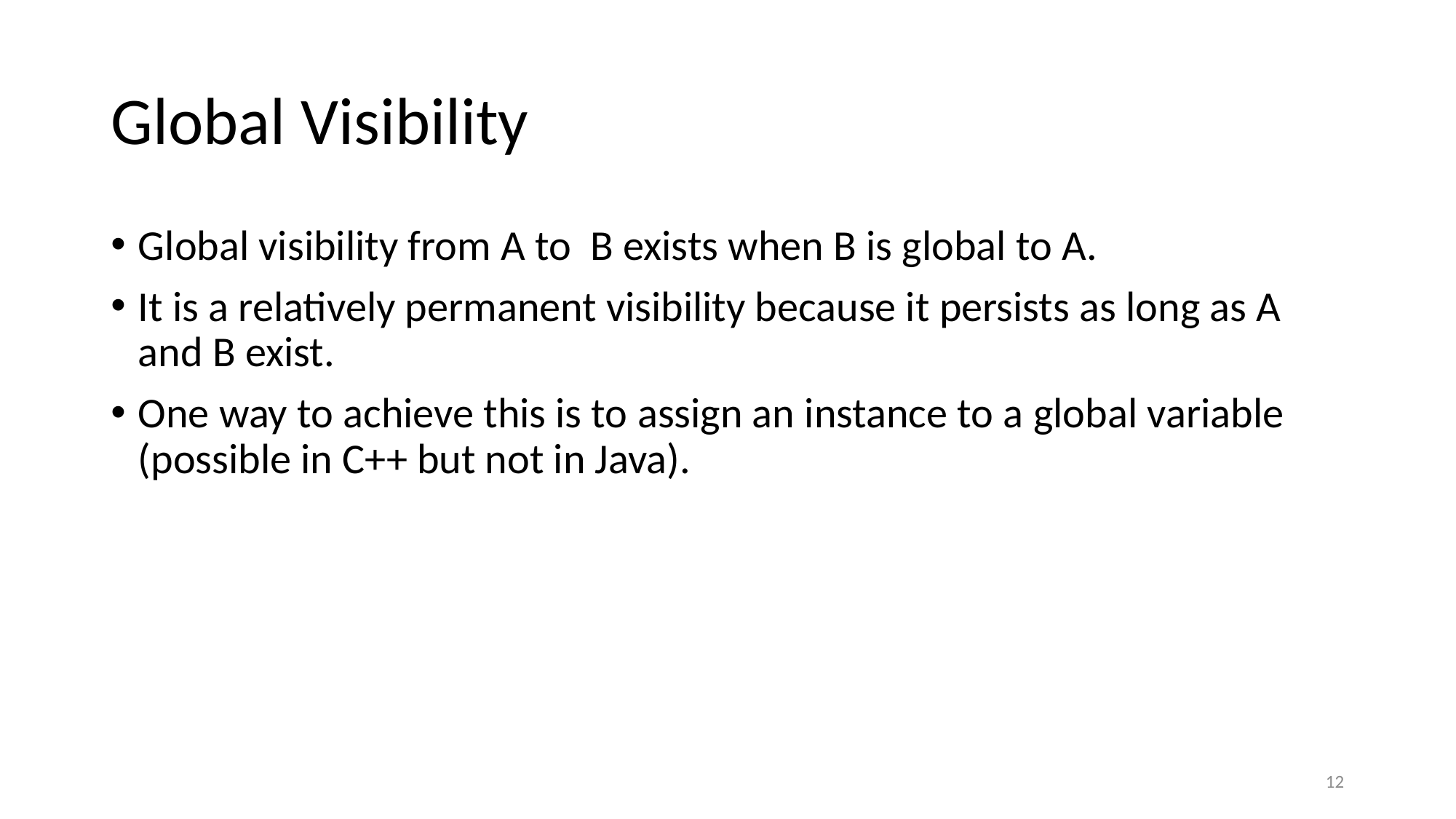

# Global Visibility
Global visibility from A to  B exists when B is global to A.
It is a relatively permanent visibility because it persists as long as A and B exist.
One way to achieve this is to assign an instance to a global variable (possible in C++ but not in Java).
12